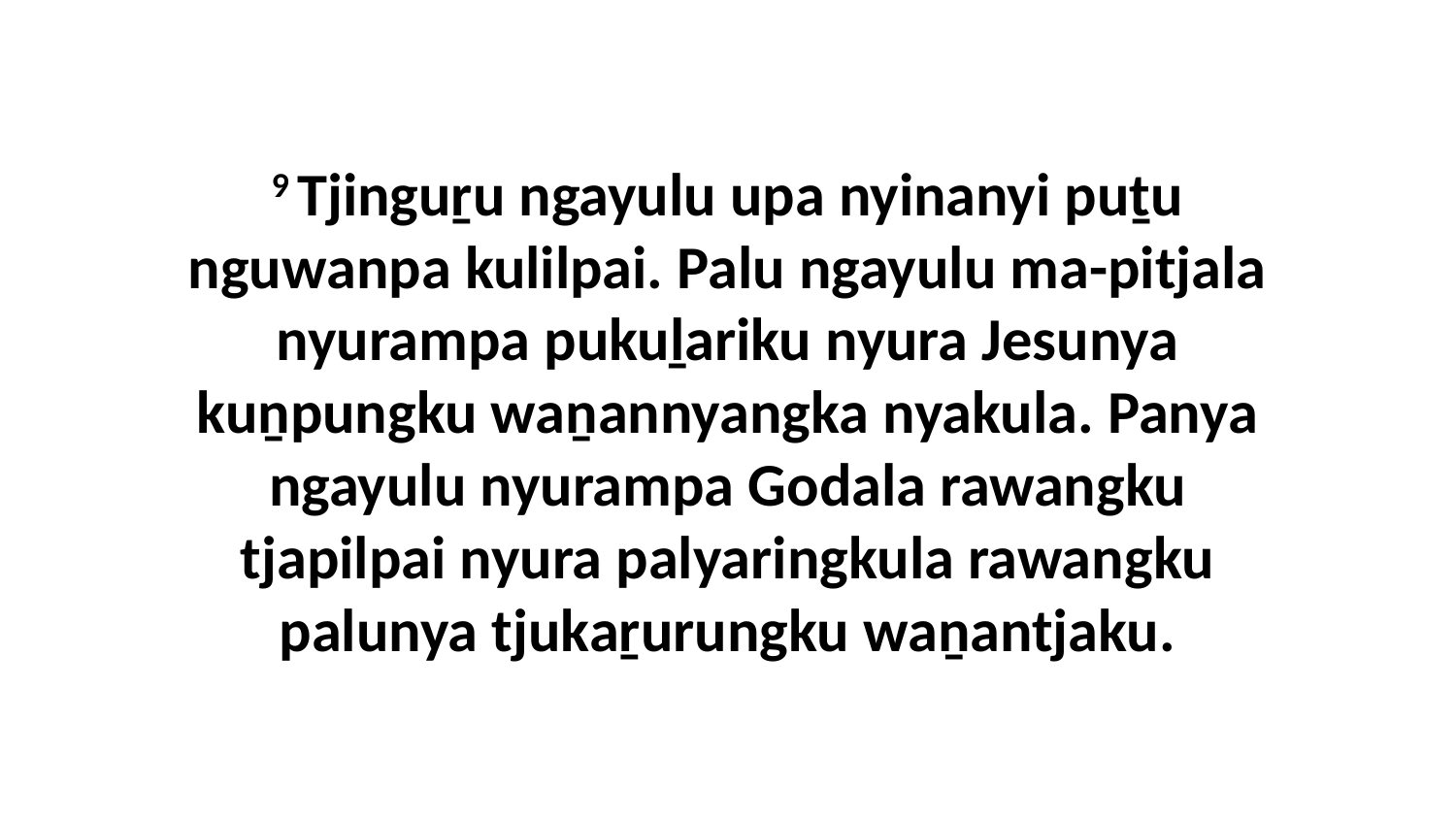

9 Tjinguṟu ngayulu upa nyinanyi puṯu nguwanpa kulilpai. Palu ngayulu ma-pitjala nyurampa pukuḻariku nyura Jesunya kuṉpungku waṉannyangka nyakula. Panya ngayulu nyurampa Godala rawangku tjapilpai nyura palyaringkula rawangku palunya tjukaṟurungku waṉantjaku.